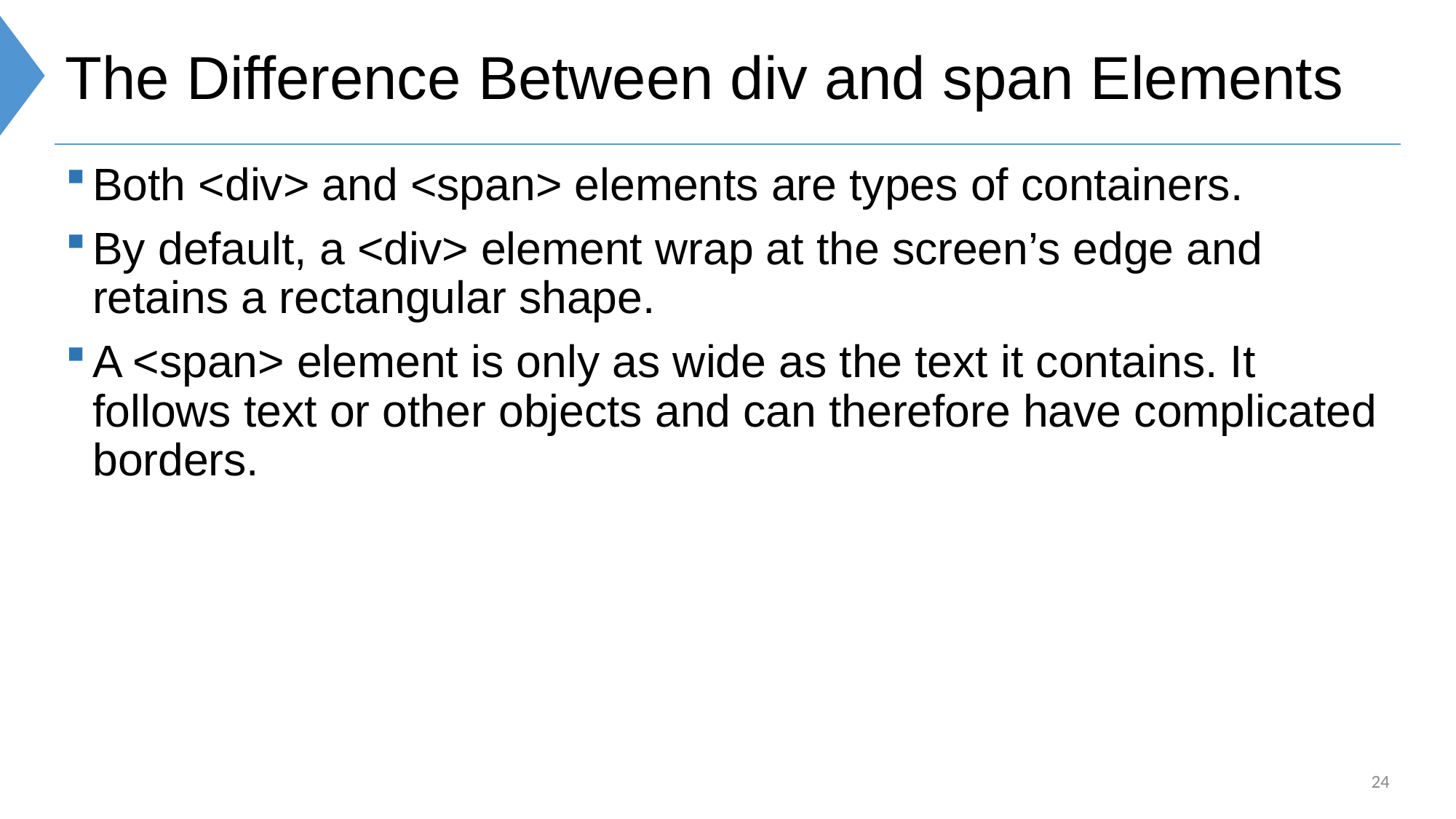

# The Difference Between div and span Elements
Both <div> and <span> elements are types of containers.
By default, a <div> element wrap at the screen’s edge and retains a rectangular shape.
A <span> element is only as wide as the text it contains. It follows text or other objects and can therefore have complicated borders.
24